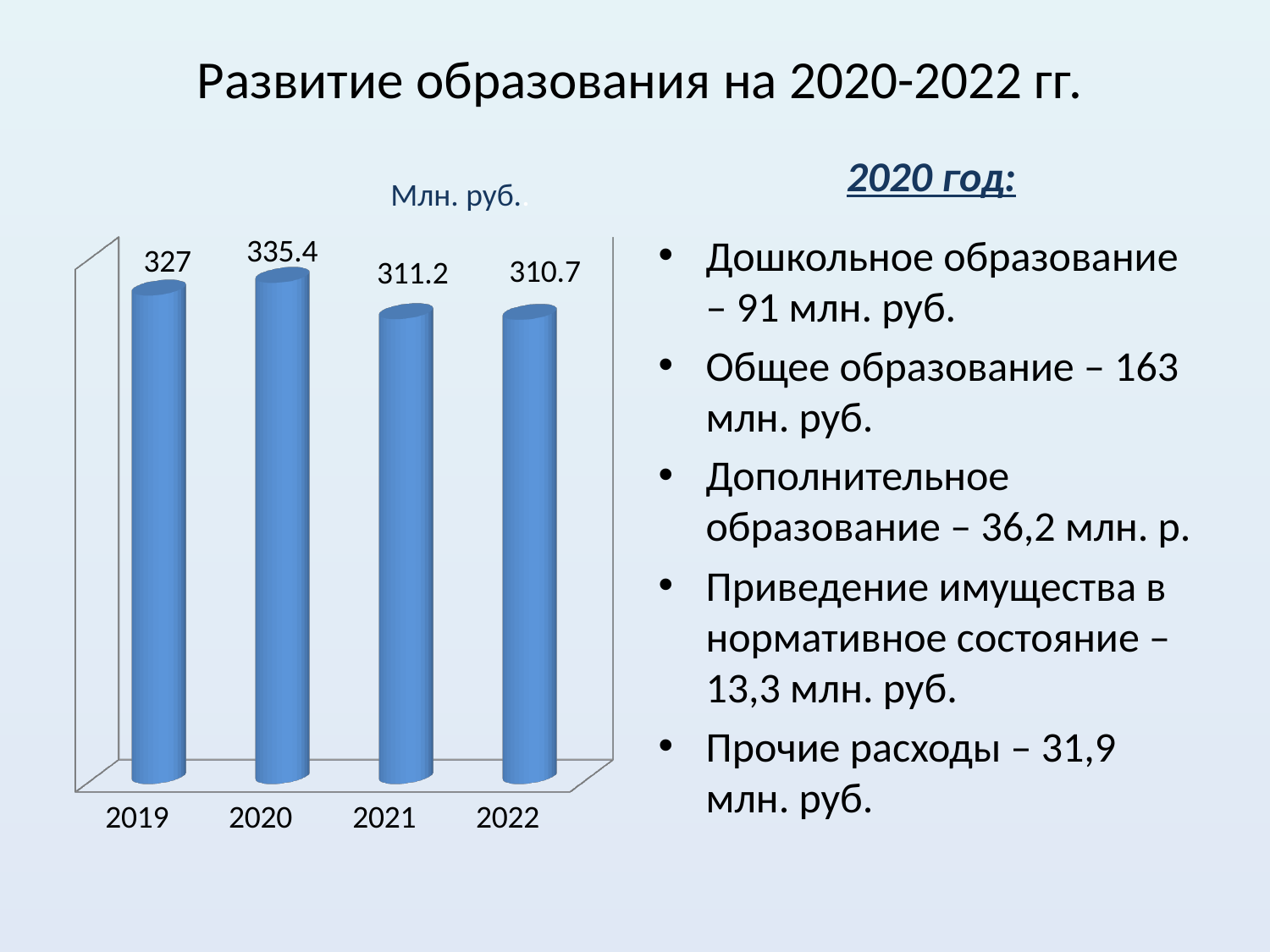

# Развитие образования на 2020-2022 гг.
2020 год:
Млн. руб..

[unsupported chart]

Дошкольное образование – 91 млн. руб.
Общее образование – 163 млн. руб.
Дополнительное образование – 36,2 млн. р.
Приведение имущества в нормативное состояние – 13,3 млн. руб.
Прочие расходы – 31,9 млн. руб.